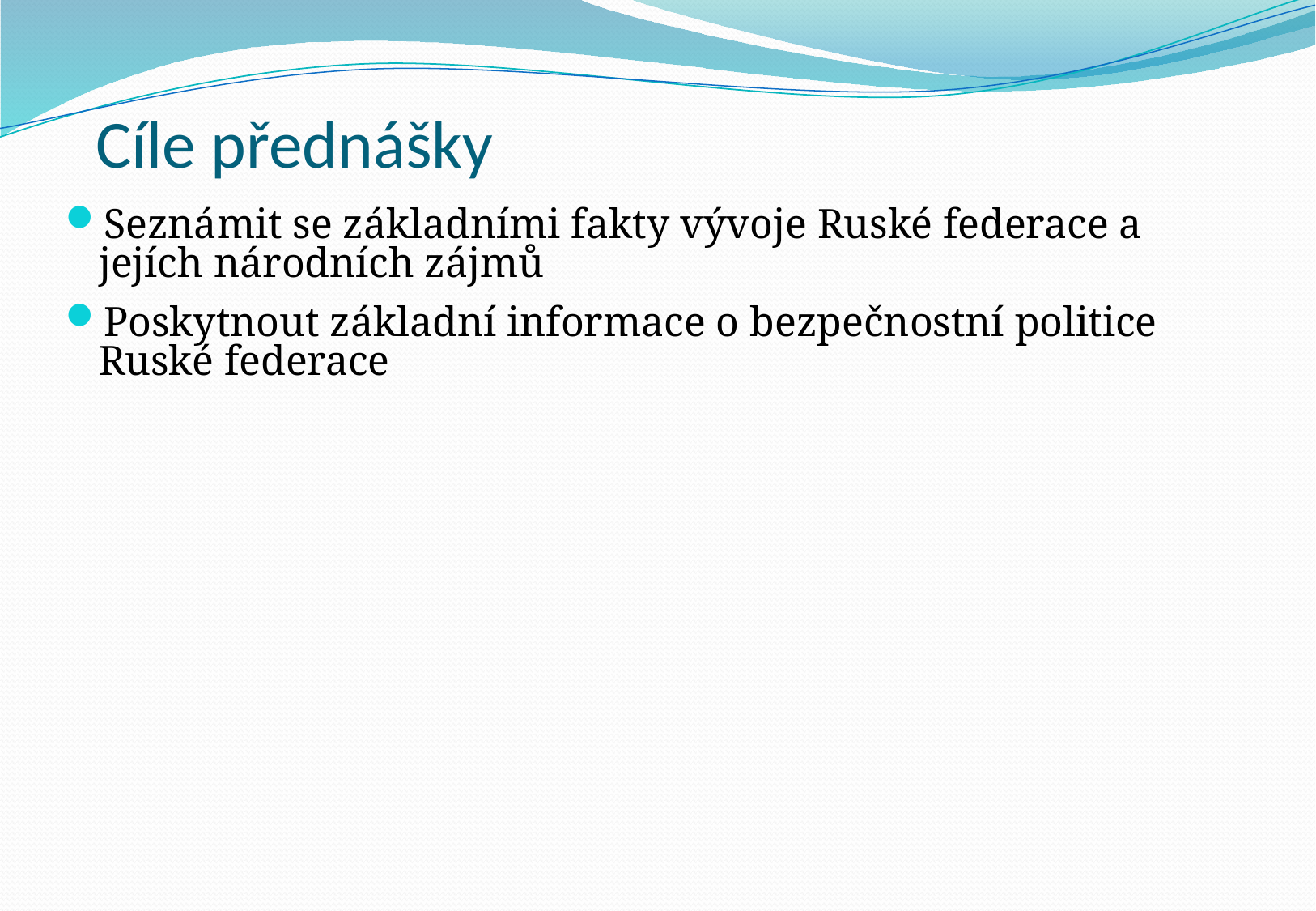

# Cíle přednášky
Seznámit se základními fakty vývoje Ruské federace a jejích národních zájmů
Poskytnout základní informace o bezpečnostní politice Ruské federace